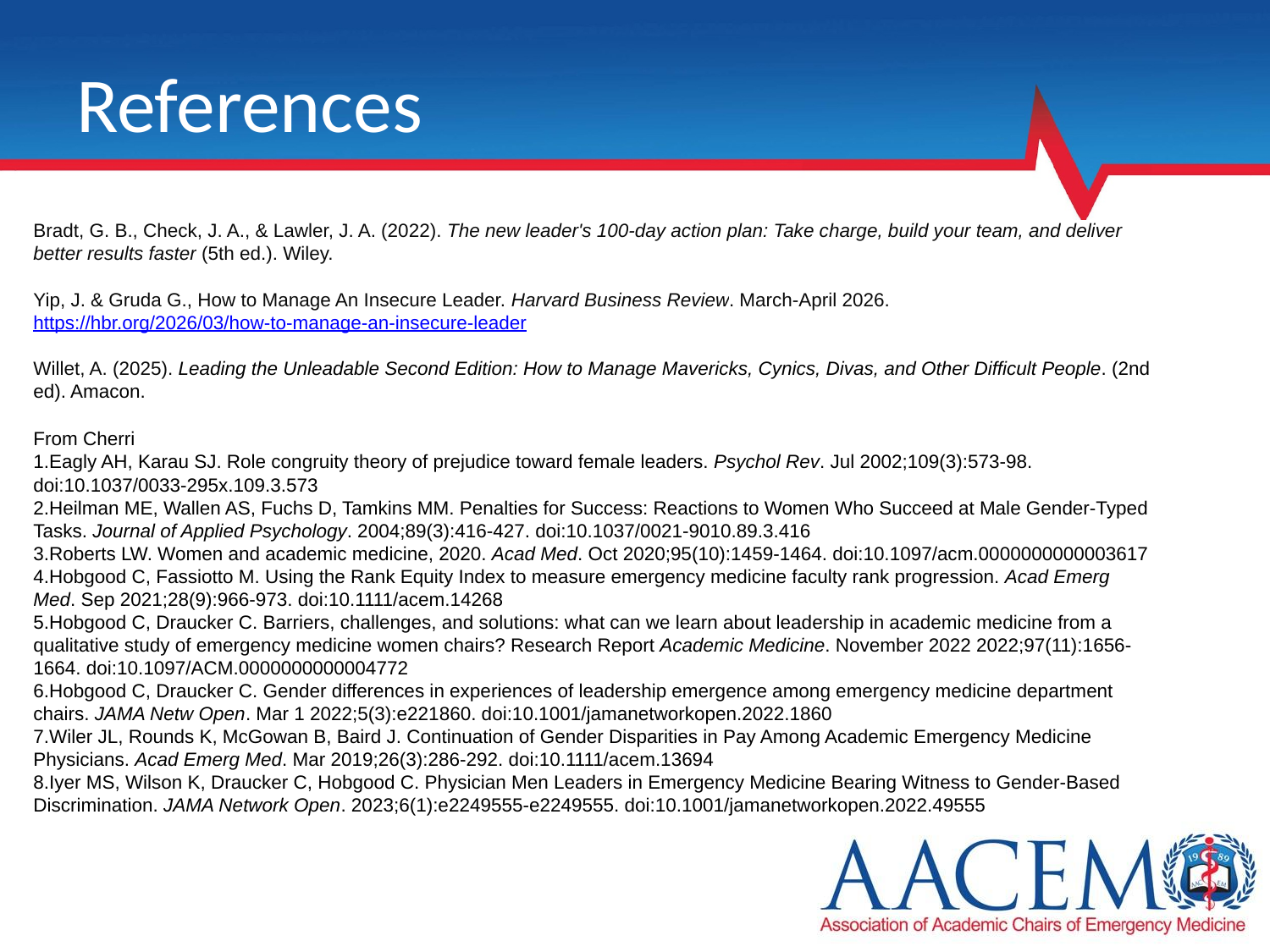

# References
Bradt, G. B., Check, J. A., & Lawler, J. A. (2022). The new leader's 100-day action plan: Take charge, build your team, and deliver better results faster (5th ed.). Wiley.

Yip, J. & Gruda G., How to Manage An Insecure Leader. Harvard Business Review. March-April 2026. https://hbr.org/2026/03/how-to-manage-an-insecure-leader

Willet, A. (2025). Leading the Unleadable Second Edition: How to Manage Mavericks, Cynics, Divas, and Other Difficult People. (2nd ed). Amacon.

From Cherri
1.​Eagly AH, Karau SJ. Role congruity theory of prejudice toward female leaders. Psychol Rev. Jul 2002;109(3):573-98. doi:10.1037/0033-295x.109.3.573
2.​Heilman ME, Wallen AS, Fuchs D, Tamkins MM. Penalties for Success: Reactions to Women Who Succeed at Male Gender-Typed Tasks. Journal of Applied Psychology. 2004;89(3):416-427. doi:10.1037/0021-9010.89.3.416
3.​Roberts LW. Women and academic medicine, 2020. Acad Med. Oct 2020;95(10):1459-1464. doi:10.1097/acm.0000000000003617
4.​Hobgood C, Fassiotto M. Using the Rank Equity Index to measure emergency medicine faculty rank progression. Acad Emerg Med. Sep 2021;28(9):966-973. doi:10.1111/acem.14268
5.​Hobgood C, Draucker C. Barriers, challenges, and solutions: what can we learn about leadership in academic medicine from a qualitative study of emergency medicine women chairs? Research Report Academic Medicine. November 2022 2022;97(11):1656-1664. doi:10.1097/ACM.0000000000004772
6.​Hobgood C, Draucker C. Gender differences in experiences of leadership emergence among emergency medicine department chairs. JAMA Netw Open. Mar 1 2022;5(3):e221860. doi:10.1001/jamanetworkopen.2022.1860
7.​Wiler JL, Rounds K, McGowan B, Baird J. Continuation of Gender Disparities in Pay Among Academic Emergency Medicine Physicians. Acad Emerg Med. Mar 2019;26(3):286-292. doi:10.1111/acem.13694
8.​Iyer MS, Wilson K, Draucker C, Hobgood C. Physician Men Leaders in Emergency Medicine Bearing Witness to Gender-Based Discrimination. JAMA Network Open. 2023;6(1):e2249555-e2249555. doi:10.1001/jamanetworkopen.2022.49555